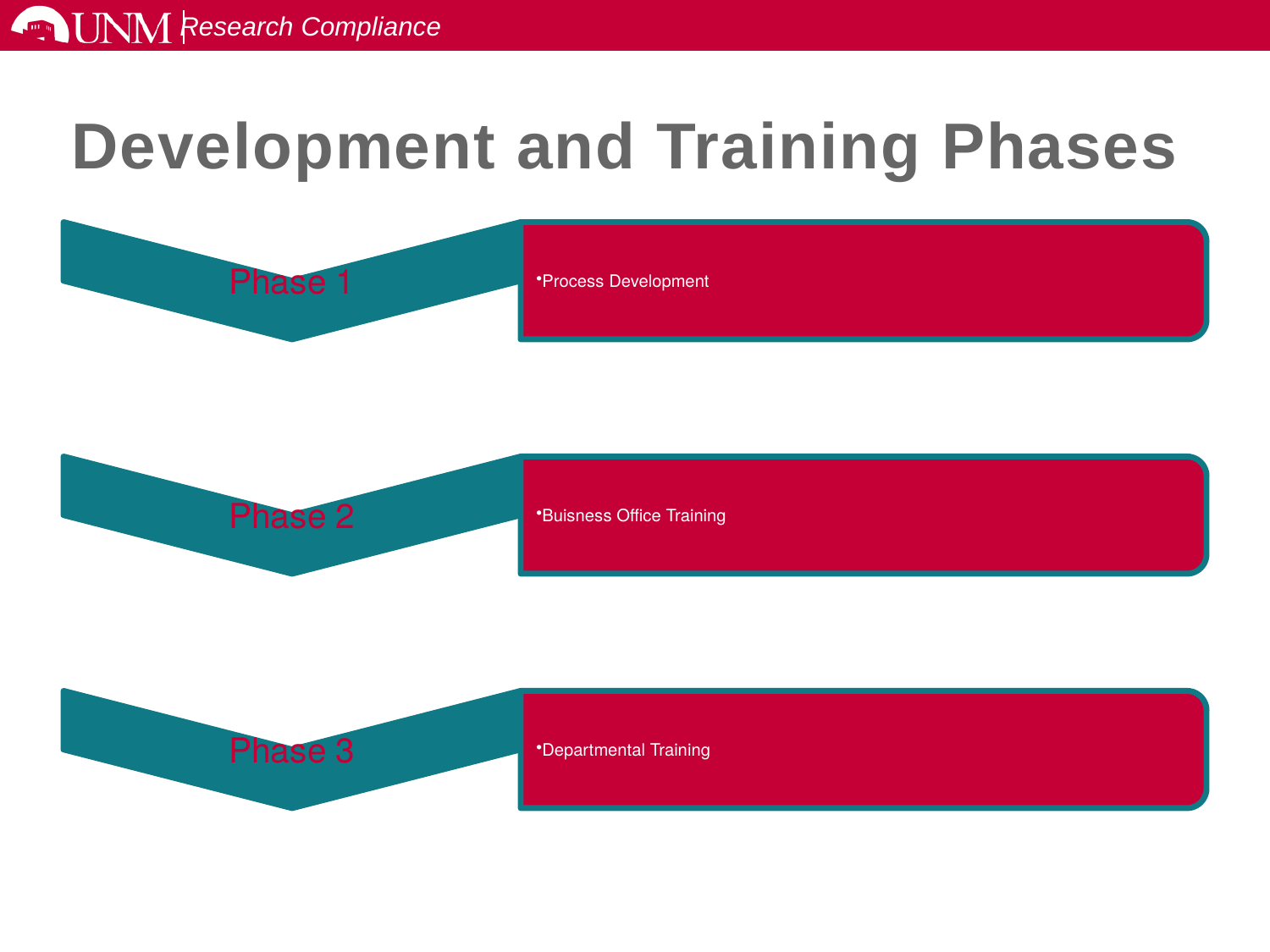

# Development and Training Phases
Phase 1
Process Development
Phase 2
Buisness Office Training
Phase 3
Departmental Training